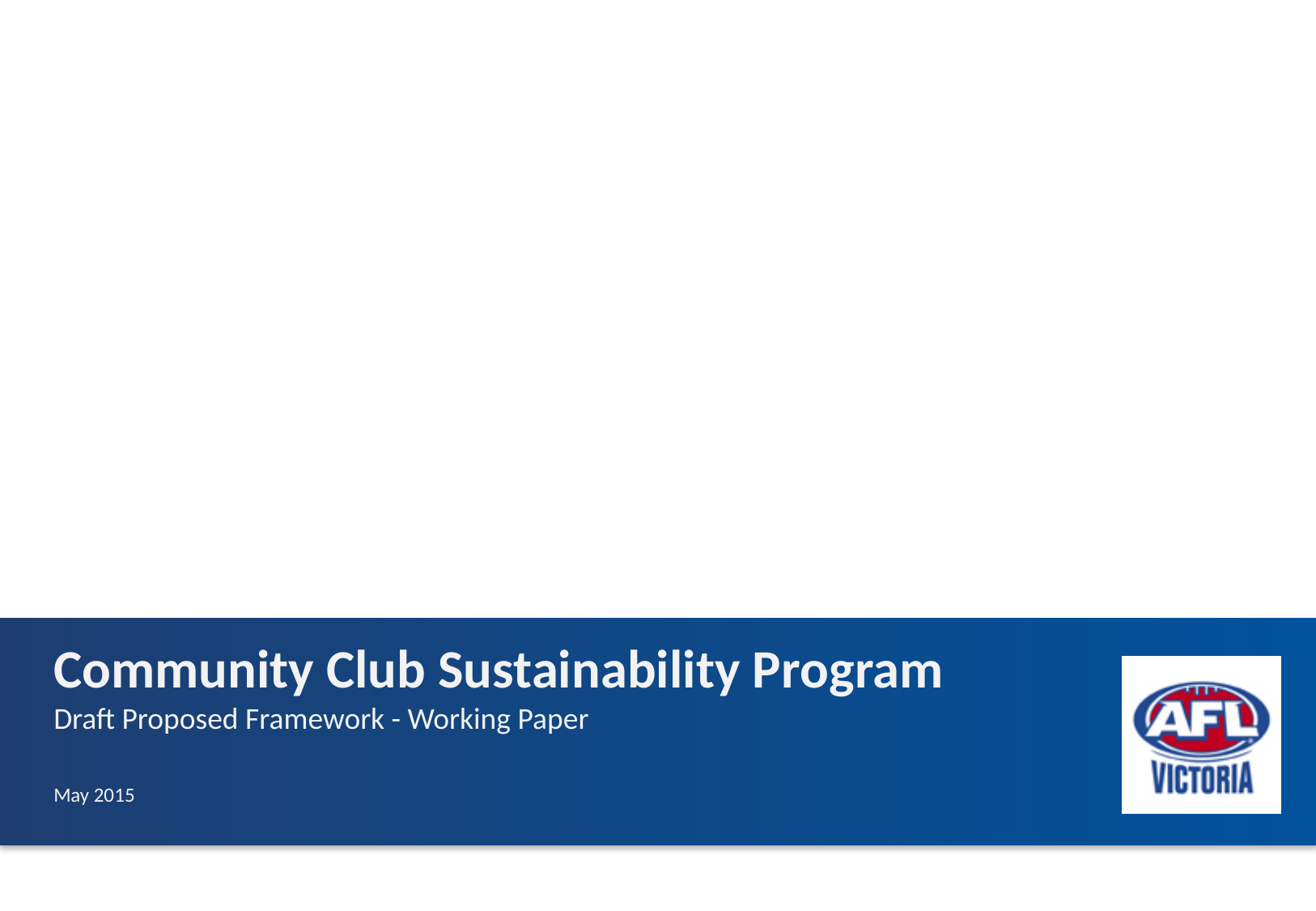

Community Club Sustainability Program
Draft Proposed Framework - Working Paper
May 2015